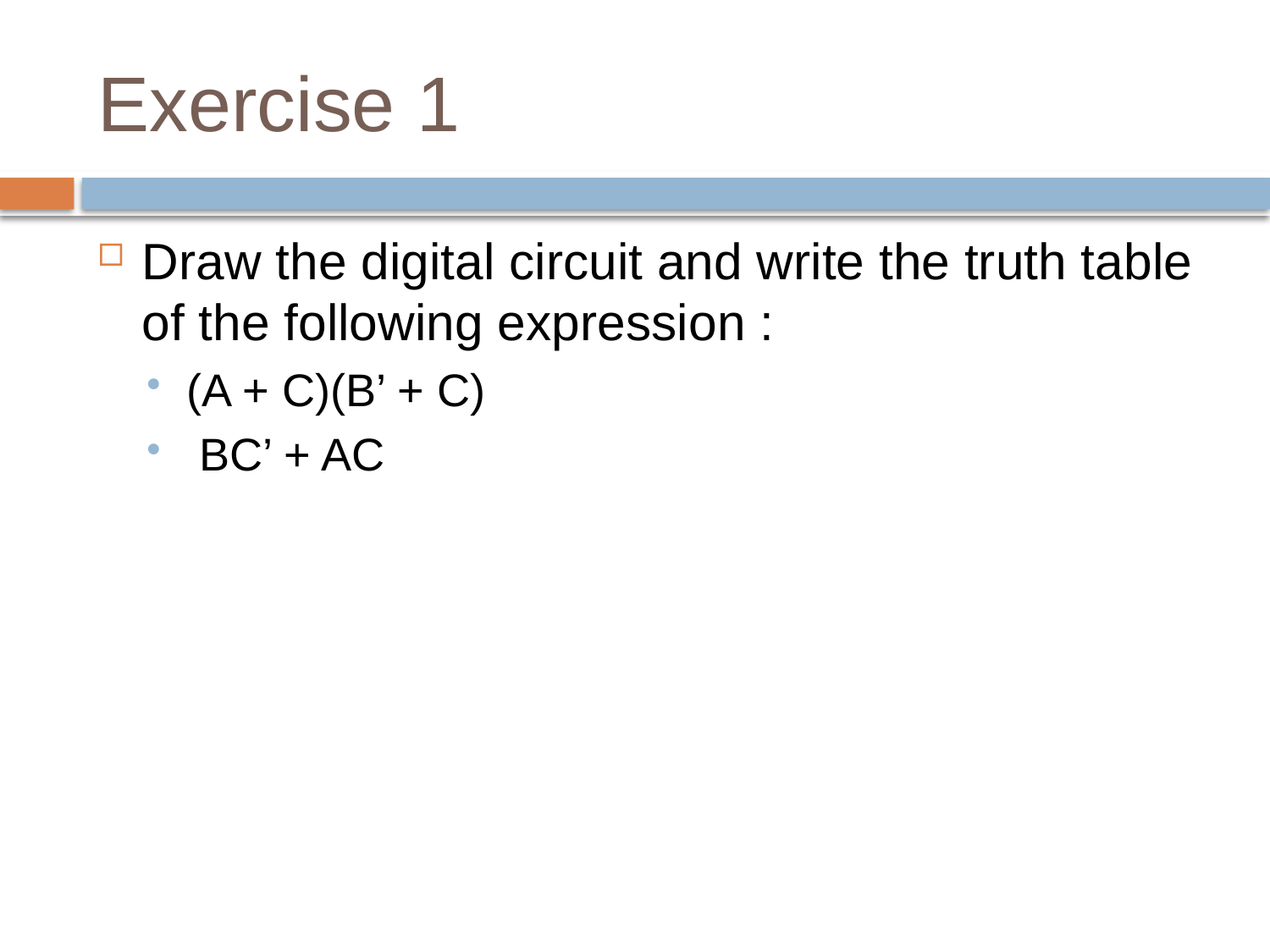

# Exercise 1
Draw the digital circuit and write the truth table of the following expression :
(A + C)(B’ + C)
 BC’ + AC